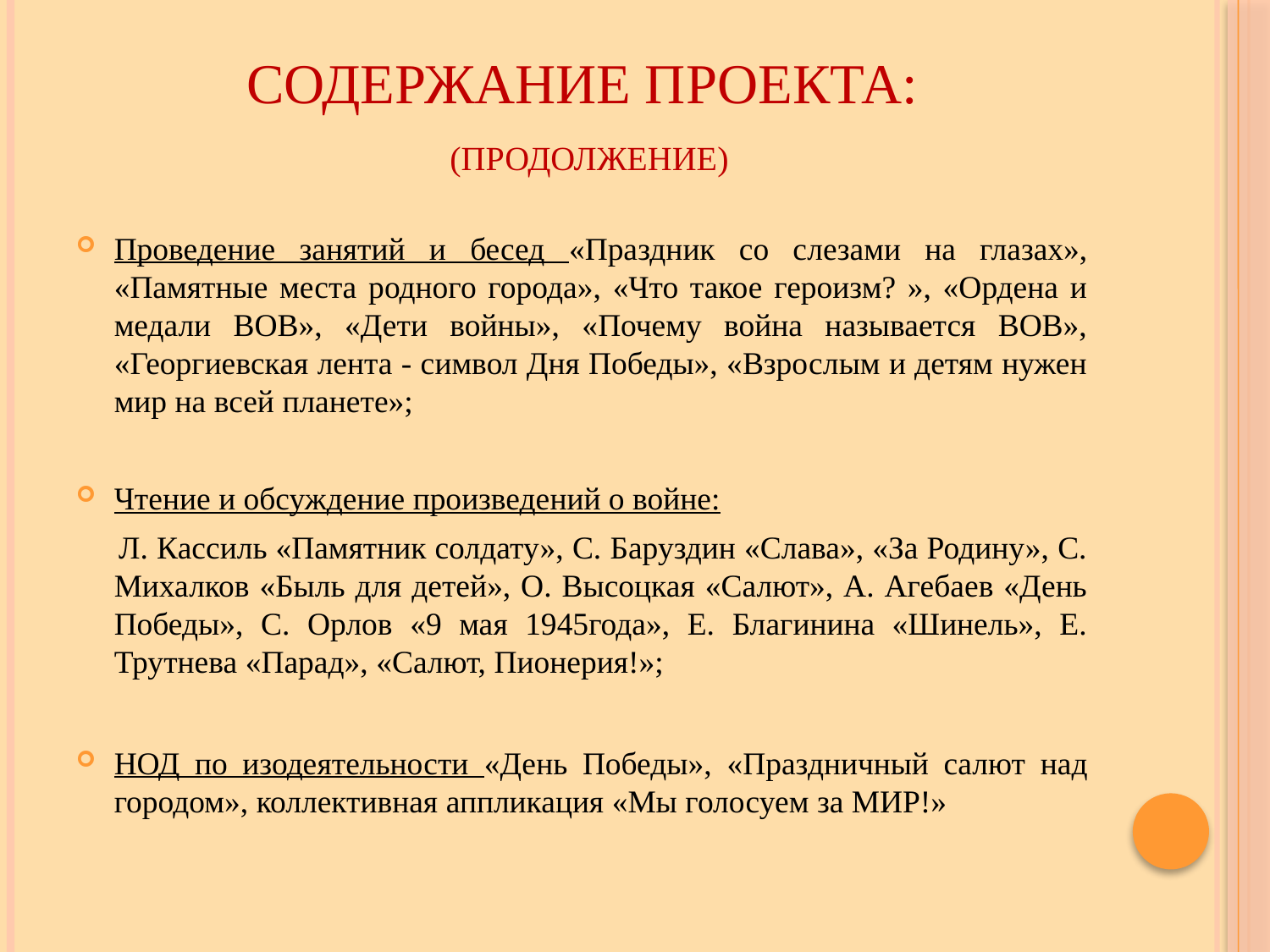

# Содержание проекта: (продолжение)
Проведение занятий и бесед «Праздник со слезами на глазах», «Памятные места родного города», «Что такое героизм? », «Ордена и медали ВОВ», «Дети войны», «Почему война называется ВОВ», «Георгиевская лента - символ Дня Победы», «Взрослым и детям нужен мир на всей планете»;

Чтение и обсуждение произведений о войне:
     Л. Кассиль «Памятник солдату», С. Баруздин «Слава», «За Родину», С. Михалков «Быль для детей», О. Высоцкая «Салют», А. Агебаев «День Победы», С. Орлов «9 мая 1945года», Е. Благинина «Шинель», Е. Трутнева «Парад», «Салют, Пионерия!»;

НОД по изодеятельности «День Победы», «Праздничный салют над городом», коллективная аппликация «Мы голосуем за МИР!»